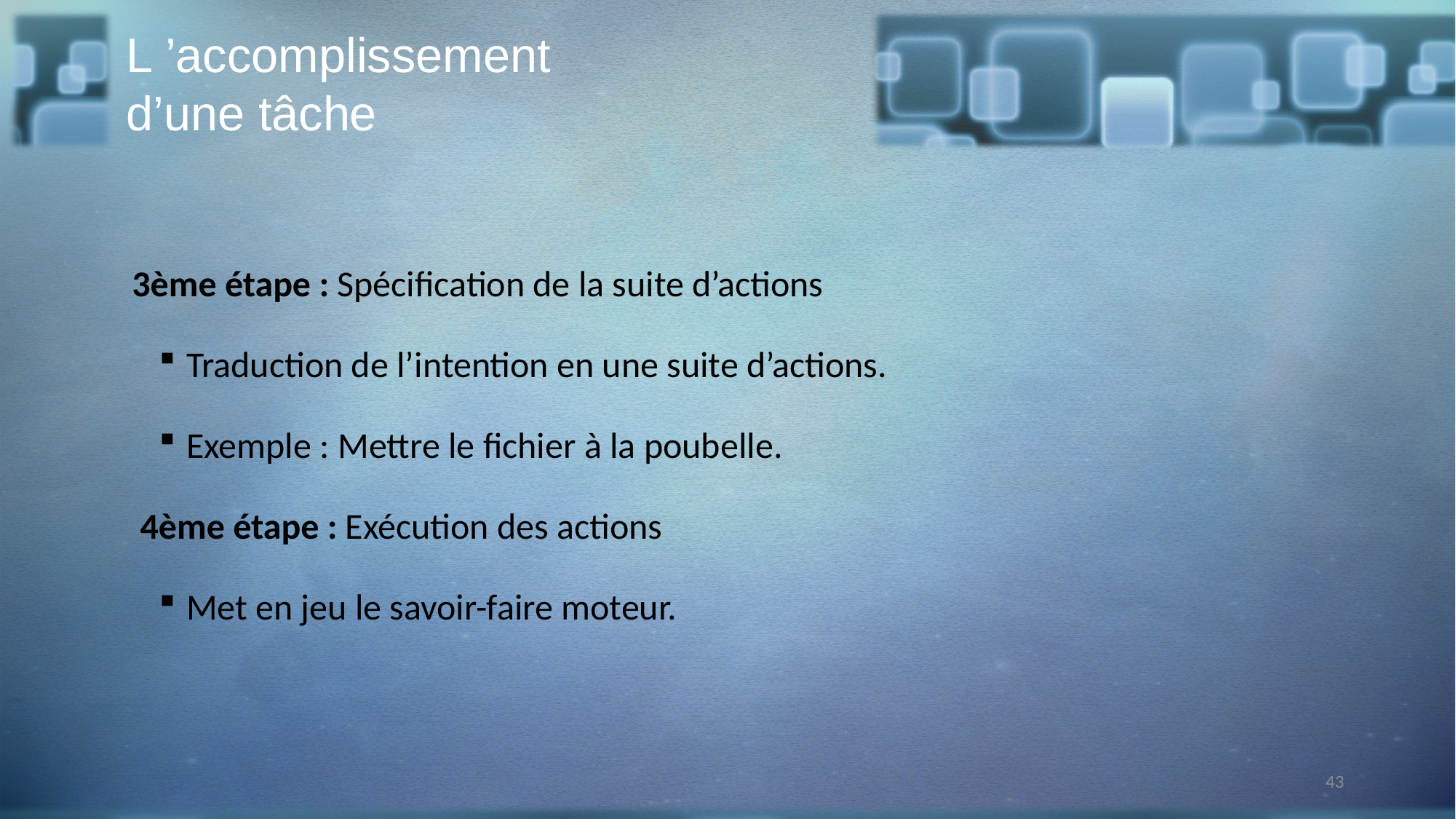

L ’accomplissement d’une tâche
3ème étape : Spécification de la suite d’actions
Traduction de l’intention en une suite d’actions.
Exemple : Mettre le fichier à la poubelle.
 4ème étape : Exécution des actions
Met en jeu le savoir-faire moteur.
43